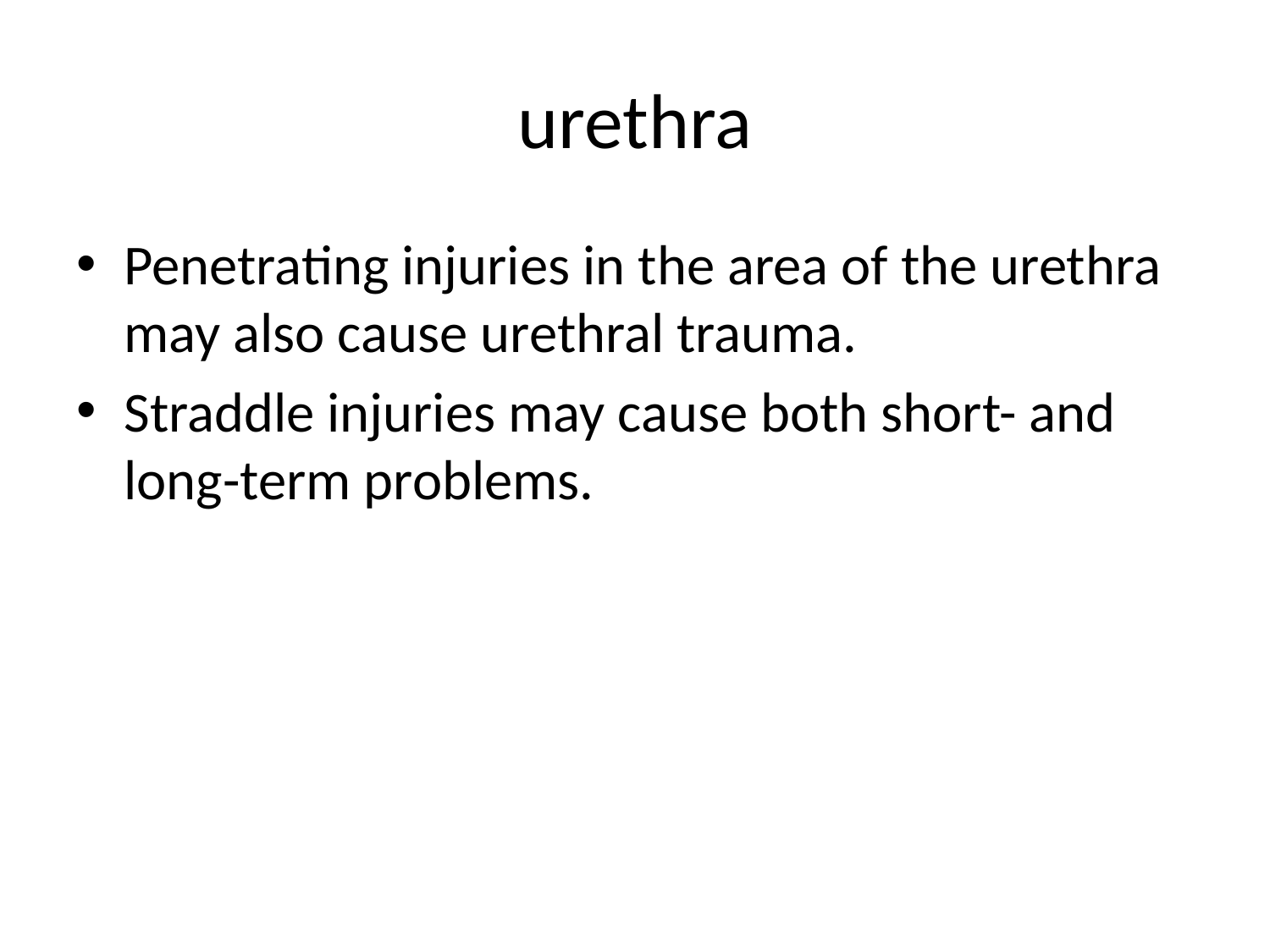

# urethra
Penetrating injuries in the area of the urethra may also cause urethral trauma.
Straddle injuries may cause both short- and long-term problems.